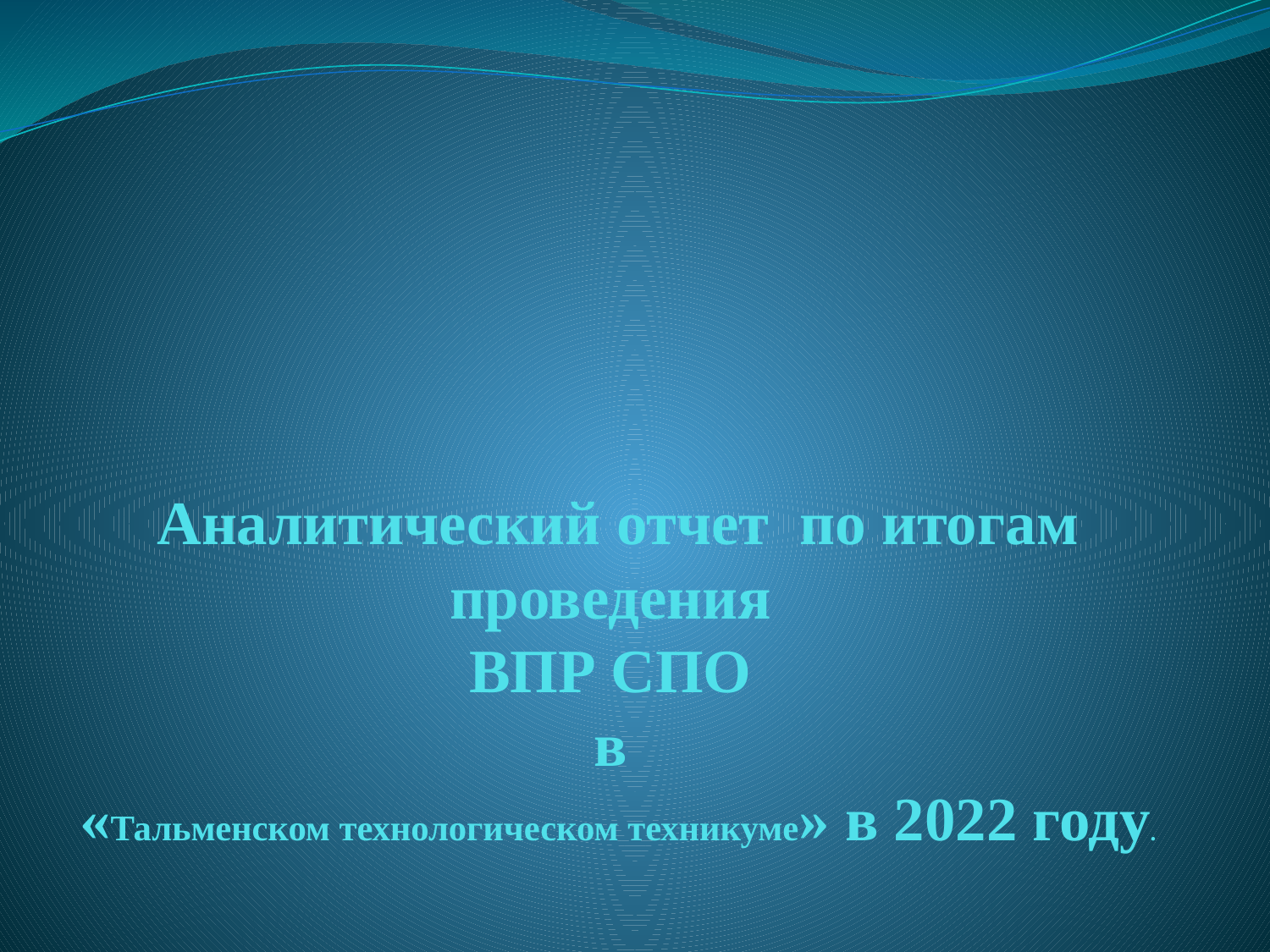

# Аналитический отчет  по итогам проведения ВПР СПО в «Тальменском технологическом техникуме» в 2022 году.